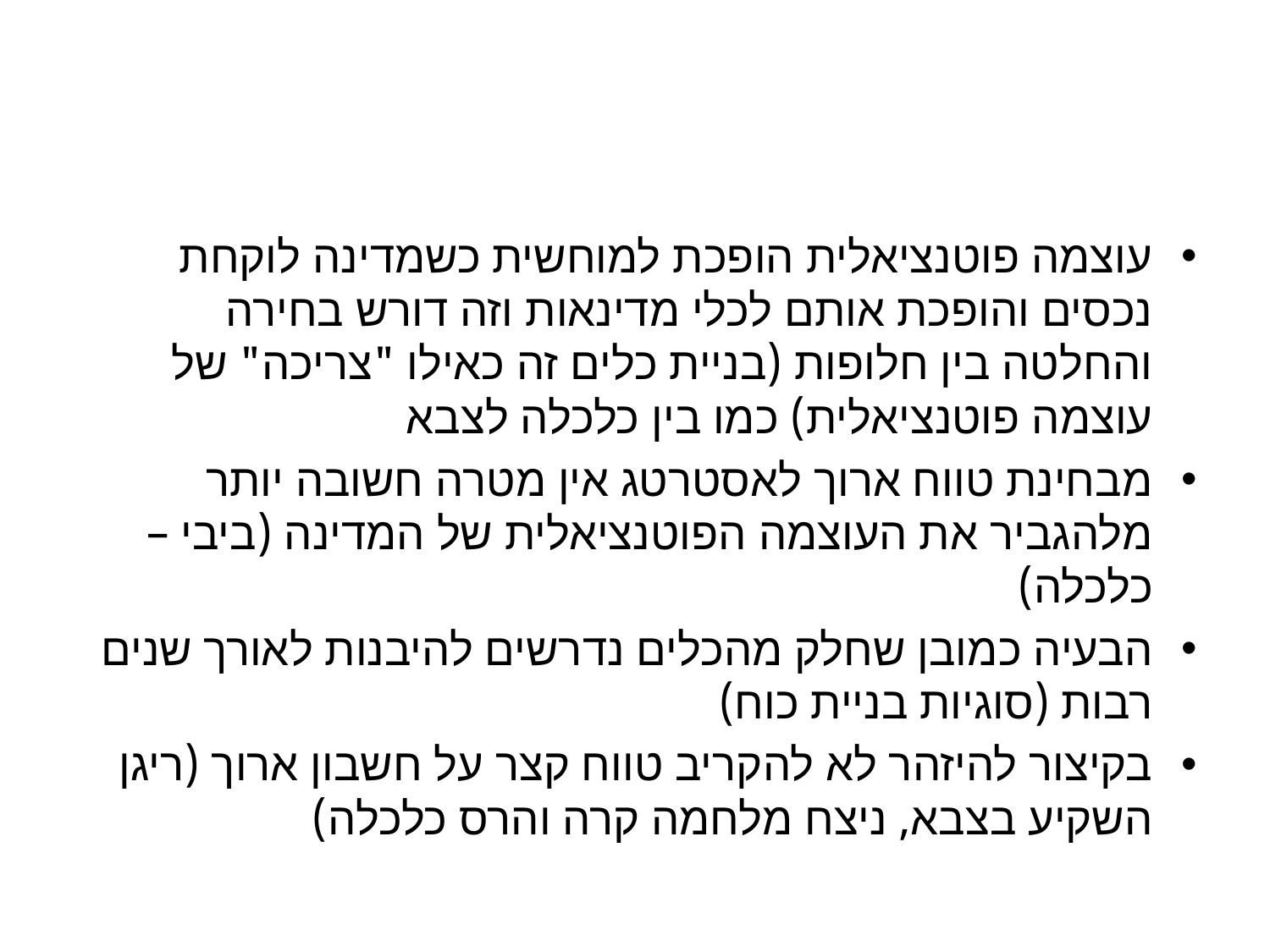

#
עוצמה פוטנציאלית הופכת למוחשית כשמדינה לוקחת נכסים והופכת אותם לכלי מדינאות וזה דורש בחירה והחלטה בין חלופות (בניית כלים זה כאילו "צריכה" של עוצמה פוטנציאלית) כמו בין כלכלה לצבא
מבחינת טווח ארוך לאסטרטג אין מטרה חשובה יותר מלהגביר את העוצמה הפוטנציאלית של המדינה (ביבי – כלכלה)
הבעיה כמובן שחלק מהכלים נדרשים להיבנות לאורך שנים רבות (סוגיות בניית כוח)
בקיצור להיזהר לא להקריב טווח קצר על חשבון ארוך (ריגן השקיע בצבא, ניצח מלחמה קרה והרס כלכלה)